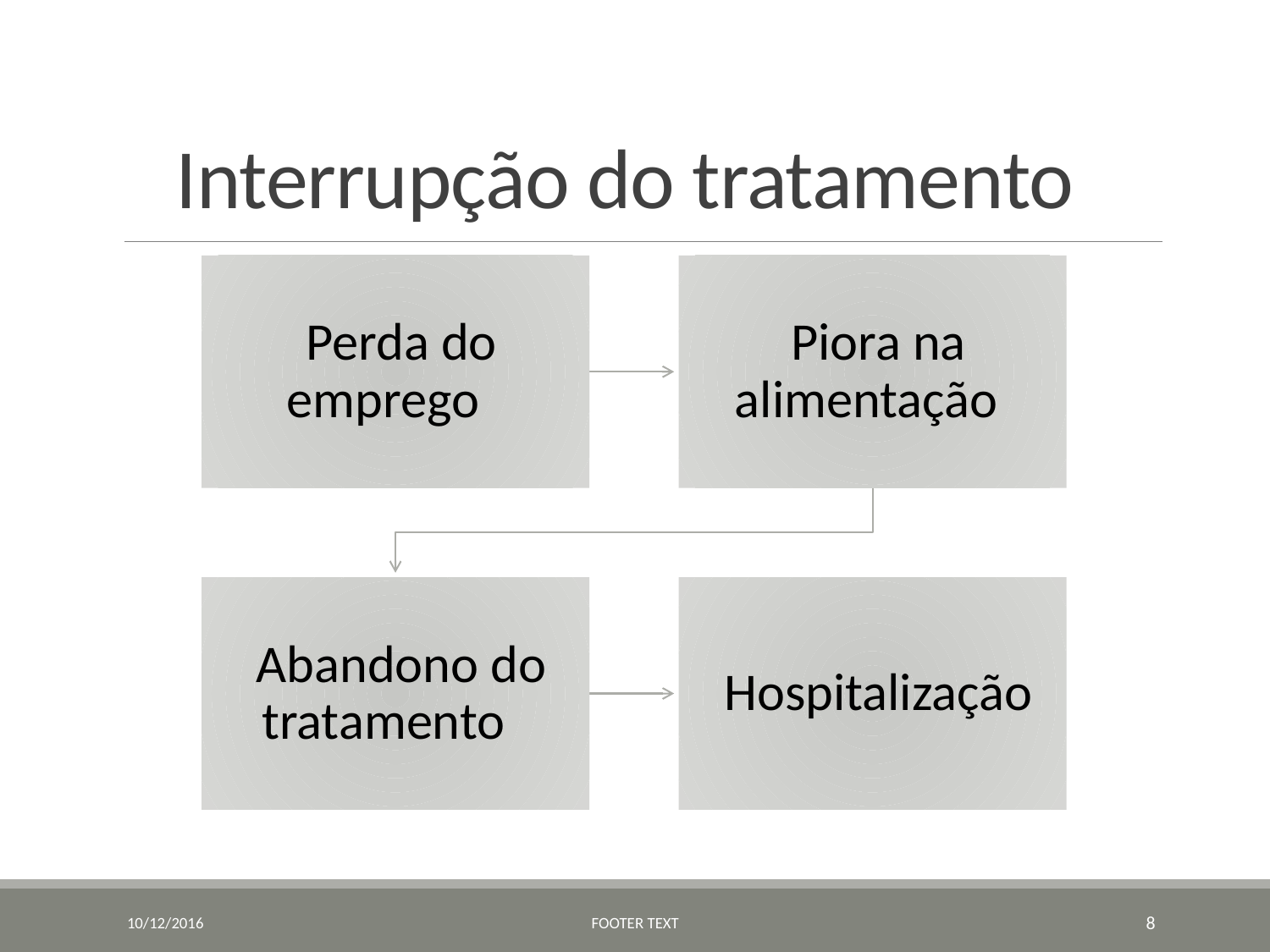

# Interrupção do tratamento

 Perda do emprego

 Piora na alimentação

 Abandono do tratamento
 Hospitalização
10/12/2016
Footer Text
8